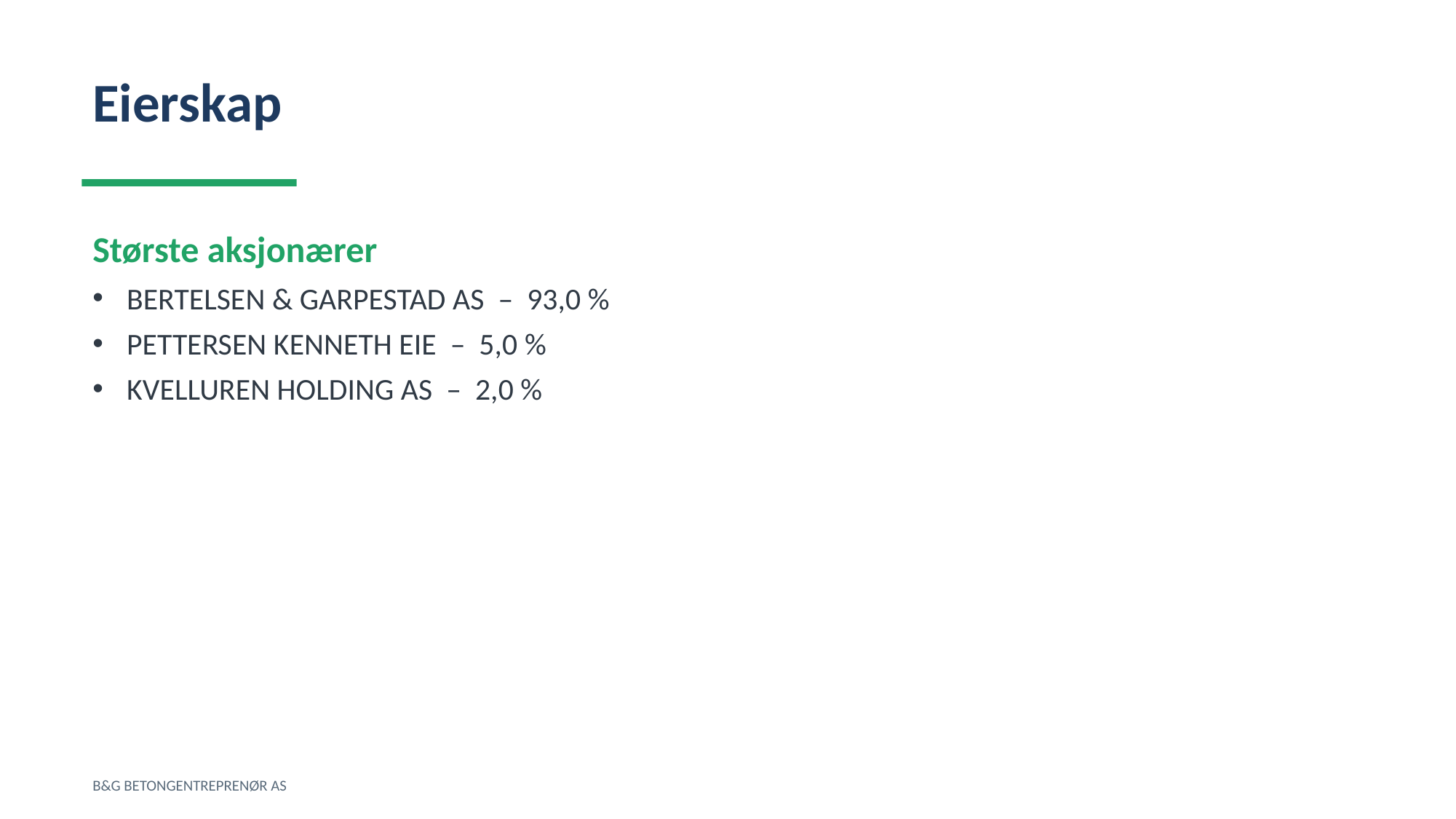

Eierskap

Største aksjonærer
BERTELSEN & GARPESTAD AS  –  93,0 %
PETTERSEN KENNETH EIE  –  5,0 %
KVELLUREN HOLDING AS  –  2,0 %
B&G BETONGENTREPRENØR AS